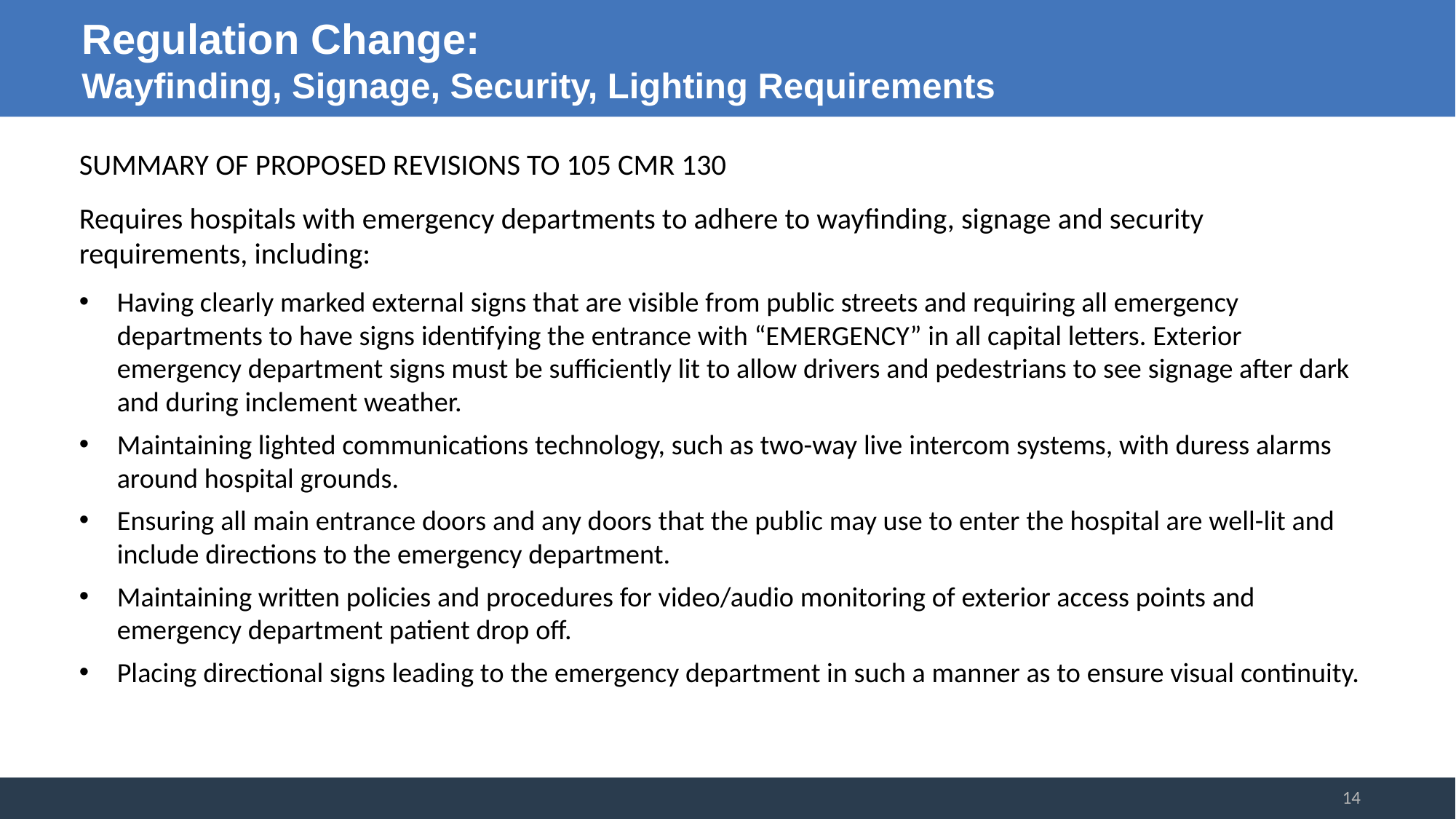

# Regulation Change: Wayfinding, Signage, Security, Lighting Requirements
SUMMARY OF PROPOSED REVISIONS TO 105 CMR 130
Requires hospitals with emergency departments to adhere to wayfinding, signage and security requirements, including:
Having clearly marked external signs that are visible from public streets and requiring all emergency departments to have signs identifying the entrance with “EMERGENCY” in all capital letters. Exterior emergency department signs must be sufficiently lit to allow drivers and pedestrians to see signage after dark and during inclement weather.
Maintaining lighted communications technology, such as two-way live intercom systems, with duress alarms around hospital grounds.
Ensuring all main entrance doors and any doors that the public may use to enter the hospital are well-lit and include directions to the emergency department.
Maintaining written policies and procedures for video/audio monitoring of exterior access points and emergency department patient drop off.
Placing directional signs leading to the emergency department in such a manner as to ensure visual continuity.
14